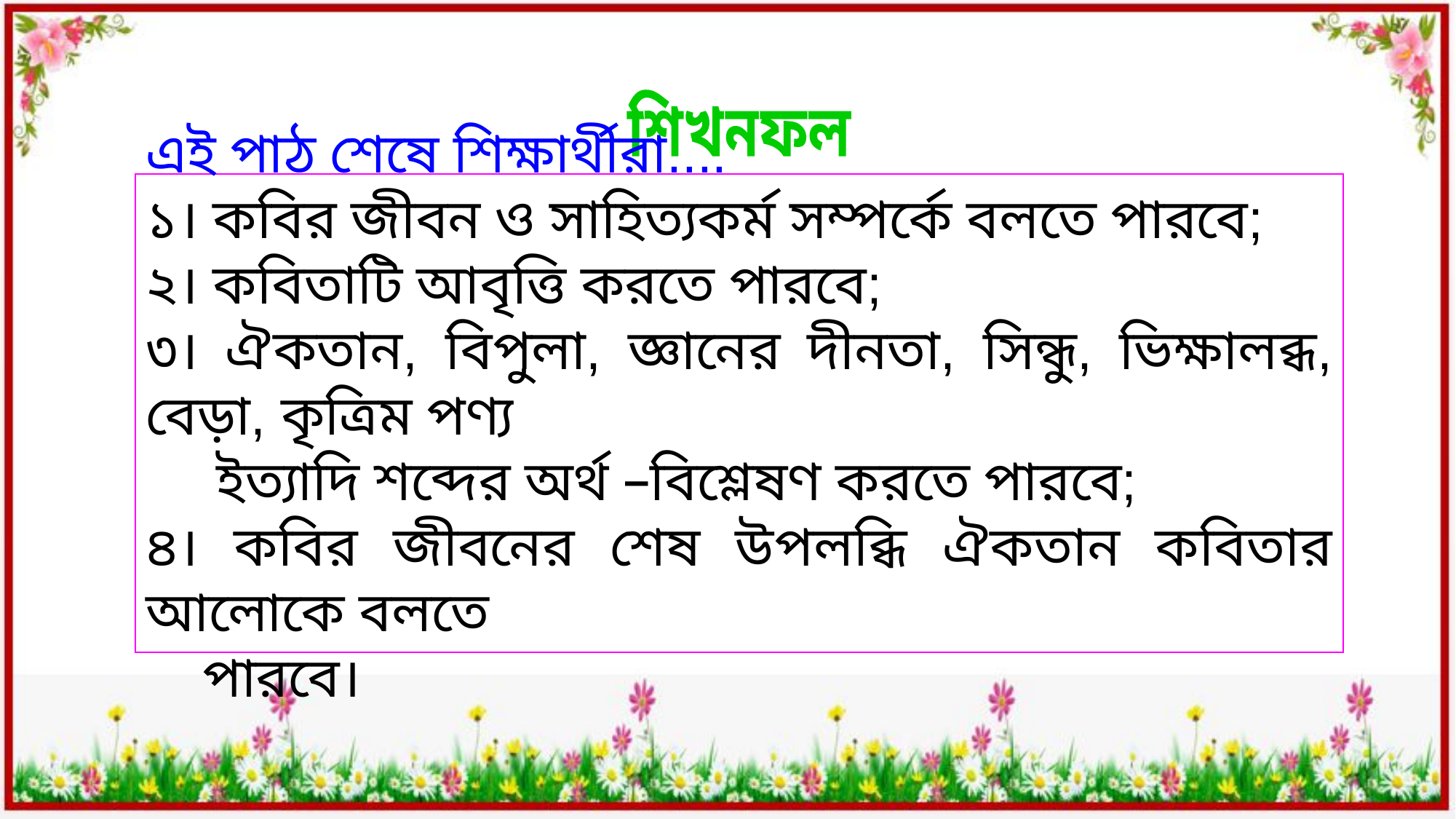

শিখনফল
এই পাঠ শেষে শিক্ষার্থীরা....
১। কবির জীবন ও সাহিত্যকর্ম সম্পর্কে বলতে পারবে;
২। কবিতাটি আবৃত্তি করতে পারবে;
৩। ঐকতান, বিপুলা, জ্ঞানের দীনতা, সিন্ধু, ভিক্ষালব্ধ, বেড়া, কৃত্রিম পণ্য
     ইত্যাদি শব্দের অর্থ –বিশ্লেষণ করতে পারবে;
৪। কবির জীবনের শেষ উপলব্ধি ঐকতান কবিতার আলোকে বলতে
    পারবে।